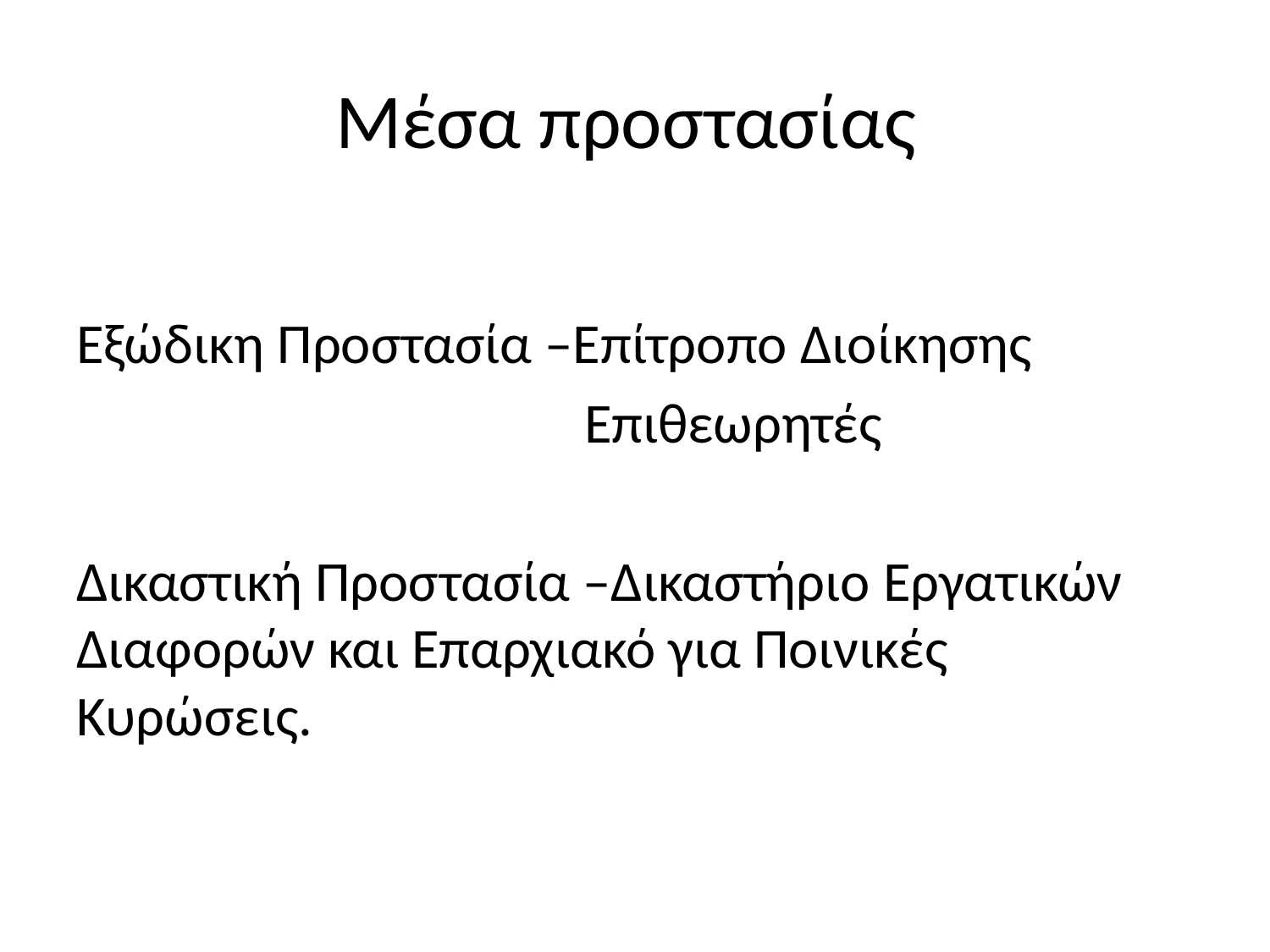

# Μέσα προστασίας

Εξώδικη Προστασία –Επίτροπο Διοίκησης
				Επιθεωρητές

Δικαστική Προστασία –Δικαστήριο Εργατικών Διαφορών και Επαρχιακό για Ποινικές Κυρώσεις.